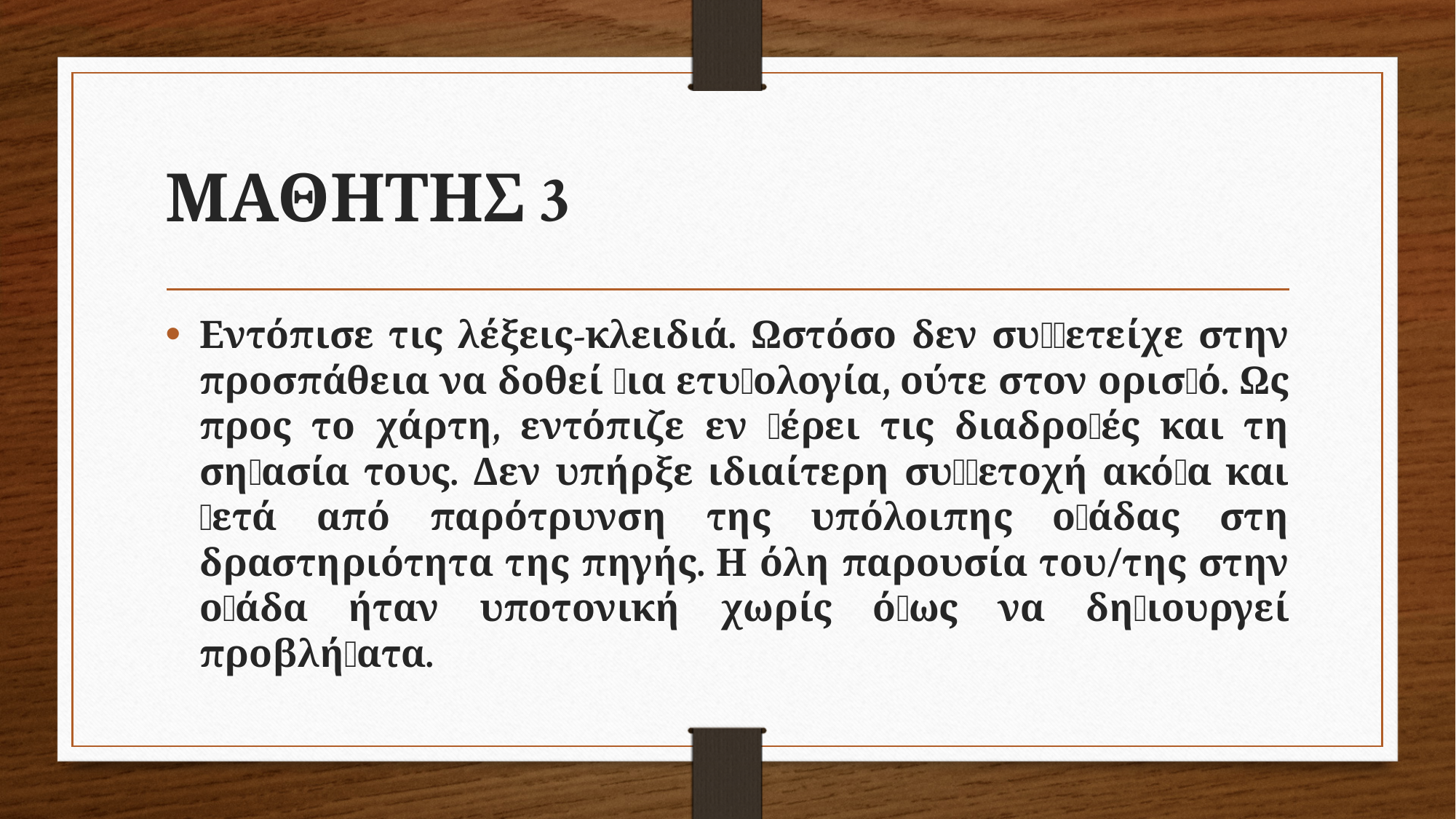

# ΜΑΘΗΤΗΣ 3
Εντόπισε τις λέξεις-κλειδιά. Ωστόσο δεν συμμετείχε στην προσπάθεια να δοθεί μια ετυμολογία, ούτε στον ορισμό. Ως προς το χάρτη, εντόπιζε εν μέρει τις διαδρομές και τη σημασία τους. Δεν υπήρξε ιδιαίτερη συμμετοχή ακόμα και μετά από παρότρυνση της υπόλοιπης ομάδας στη δραστηριότητα της πηγής. Η όλη παρουσία του/της στην ομάδα ήταν υποτονική χωρίς όμως να δημιουργεί προβλήματα.